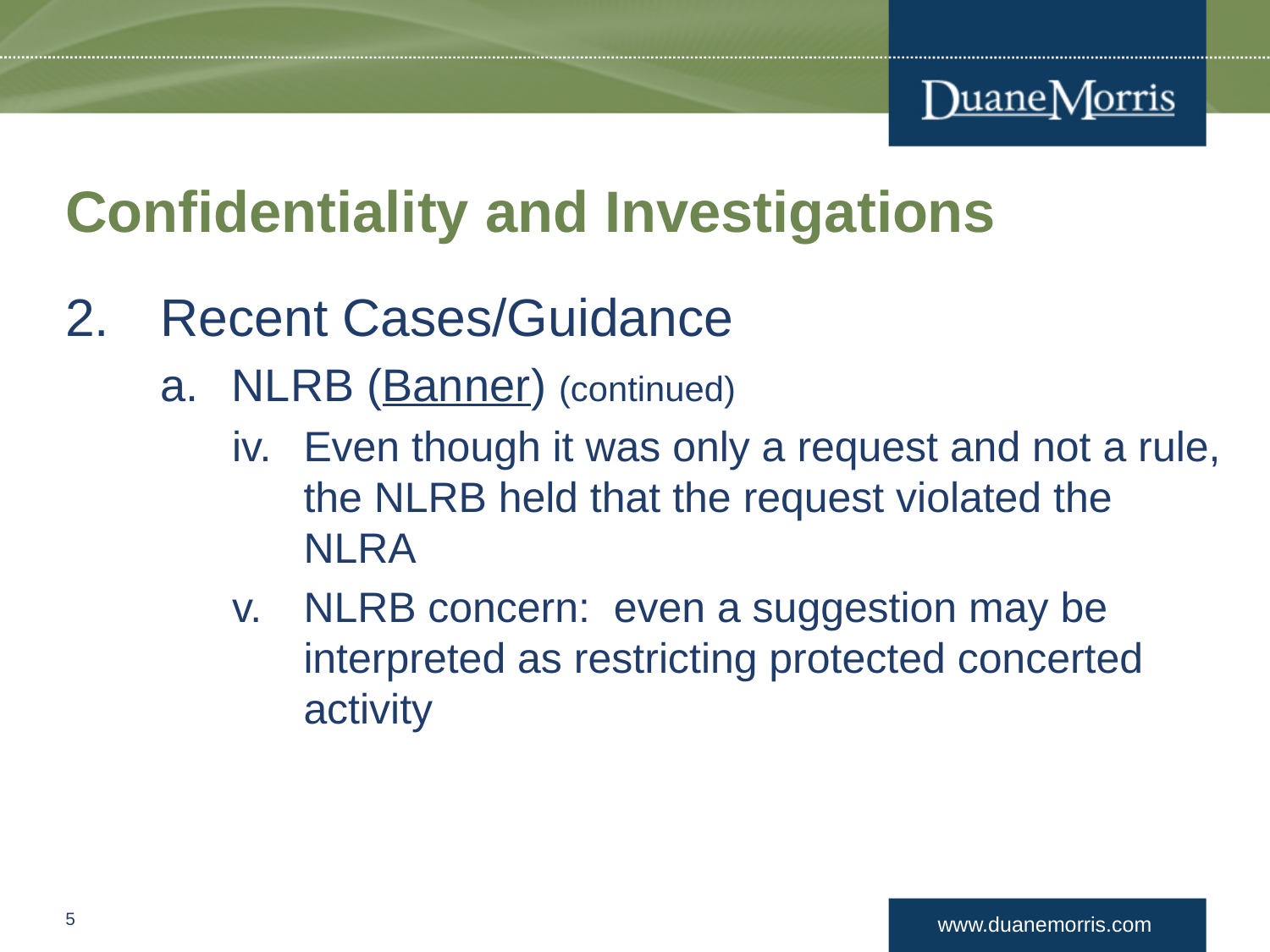

# Confidentiality and Investigations
Recent Cases/Guidance
NLRB (Banner) (continued)
Even though it was only a request and not a rule, the NLRB held that the request violated the NLRA
NLRB concern:  even a suggestion may be interpreted as restricting protected concerted activity
5